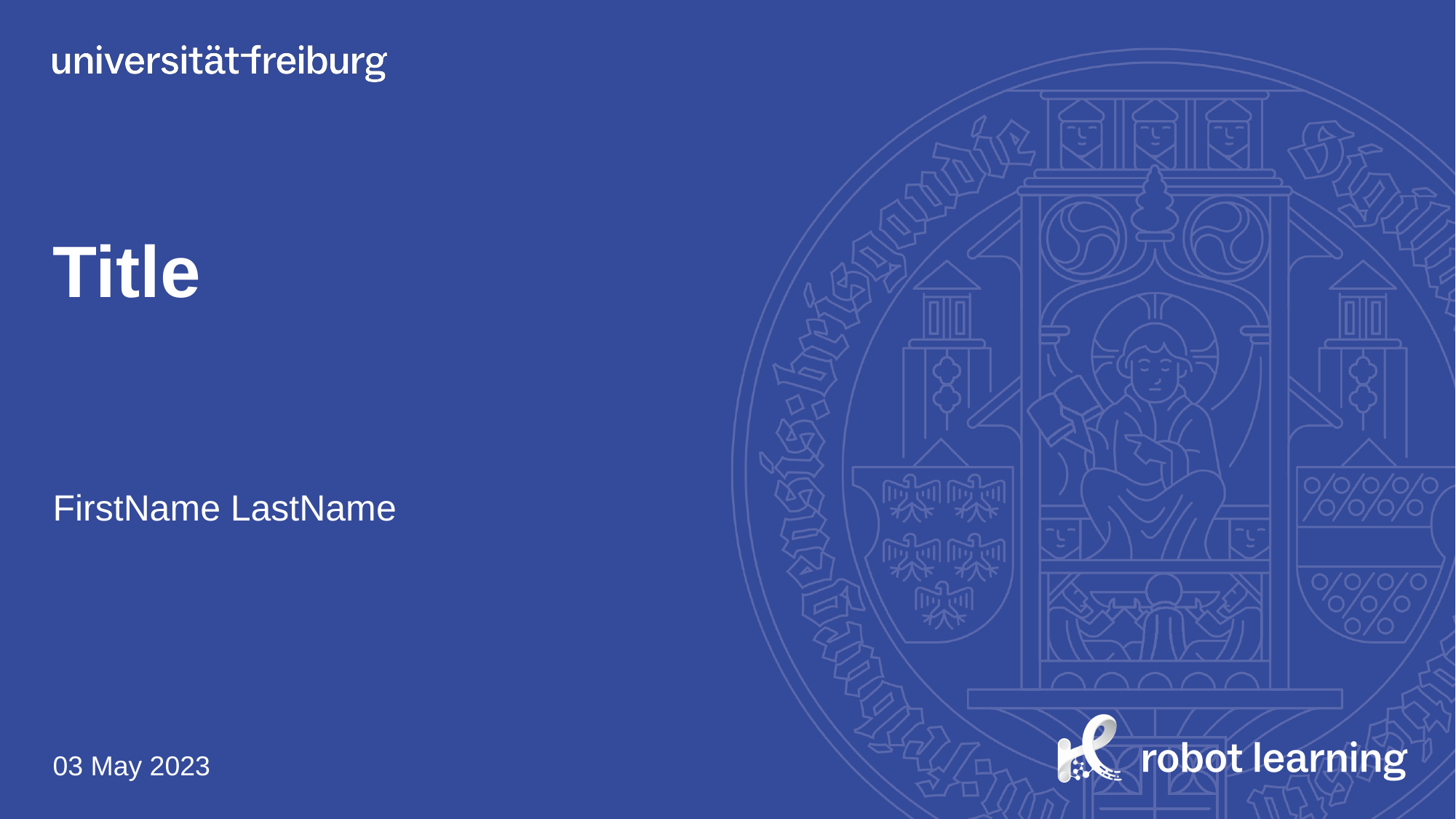

# Title
FirstName LastName

03 May 2023